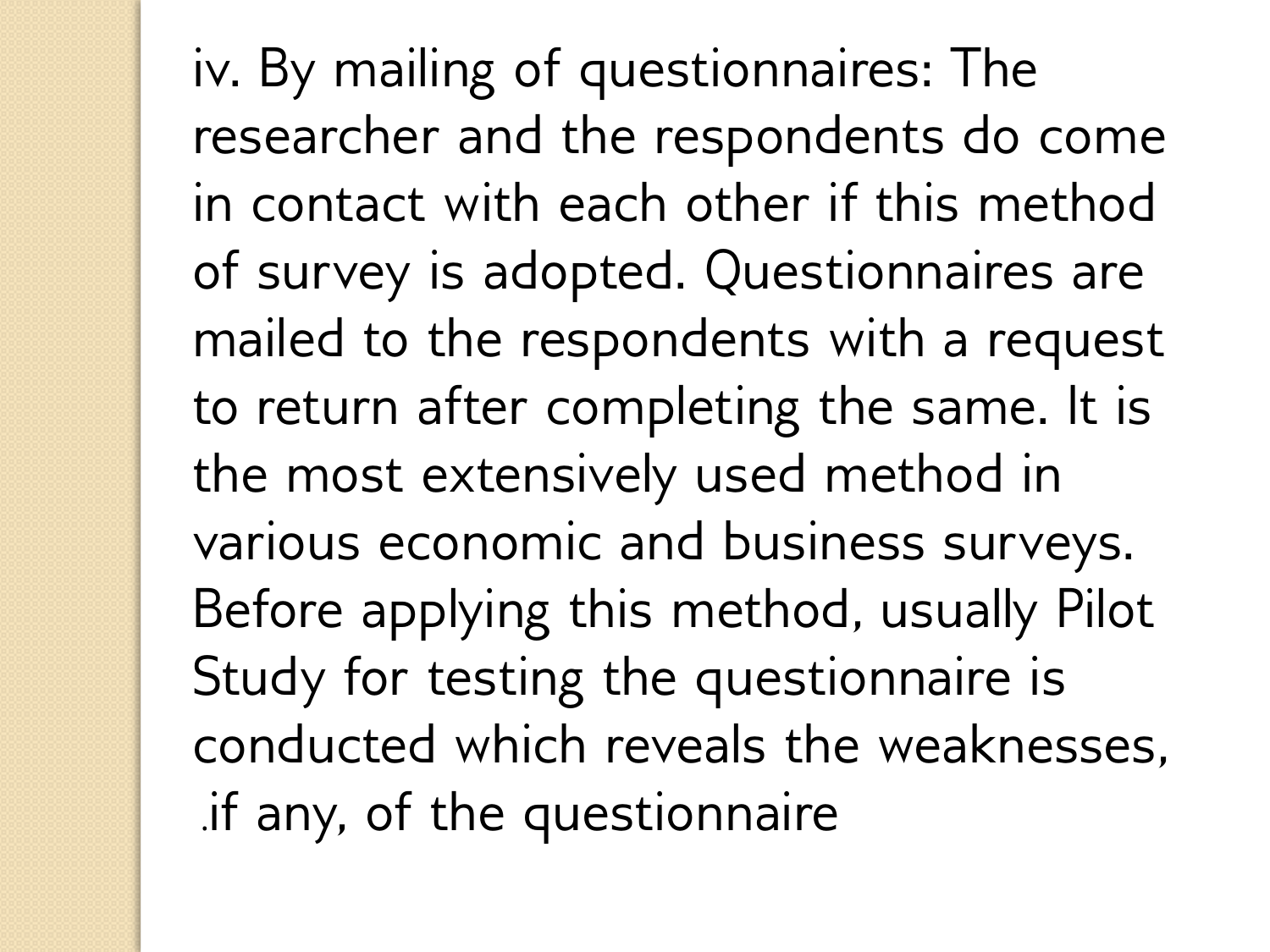

iv. By mailing of questionnaires: The researcher and the respondents do come in contact with each other if this method of survey is adopted. Questionnaires are mailed to the respondents with a request to return after completing the same. It is the most extensively used method in various economic and business surveys. Before applying this method, usually Pilot Study for testing the questionnaire is conducted which reveals the weaknesses, if any, of the questionnaire.